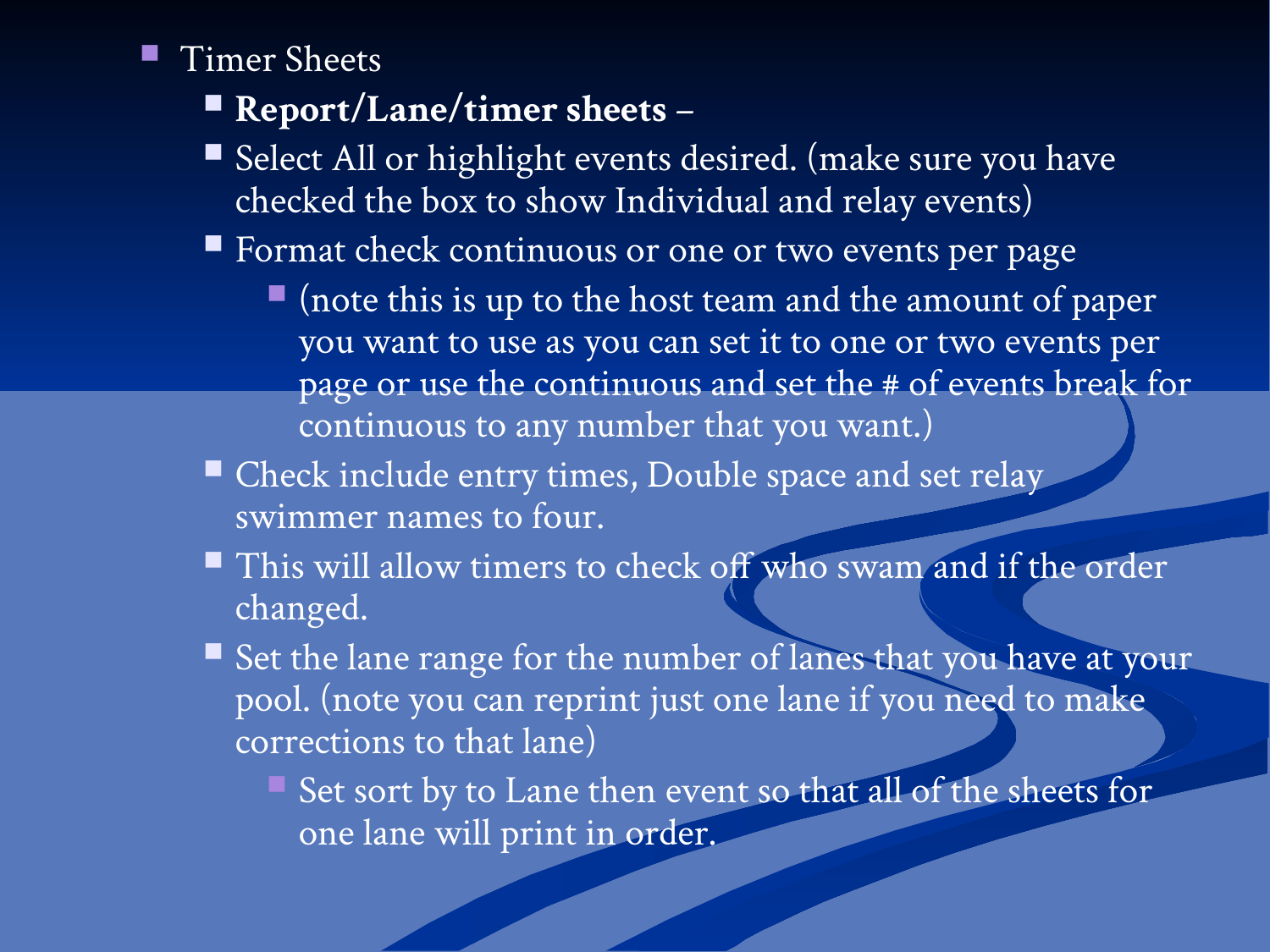

Timer Sheets
Report/Lane/timer sheets –
Select All or highlight events desired. (make sure you have checked the box to show Individual and relay events)
Format check continuous or one or two events per page
(note this is up to the host team and the amount of paper you want to use as you can set it to one or two events per page or use the continuous and set the # of events break for continuous to any number that you want.)
Check include entry times, Double space and set relay swimmer names to four.
This will allow timers to check off who swam and if the order changed.
Set the lane range for the number of lanes that you have at your pool. (note you can reprint just one lane if you need to make corrections to that lane)
Set sort by to Lane then event so that all of the sheets for one lane will print in order.